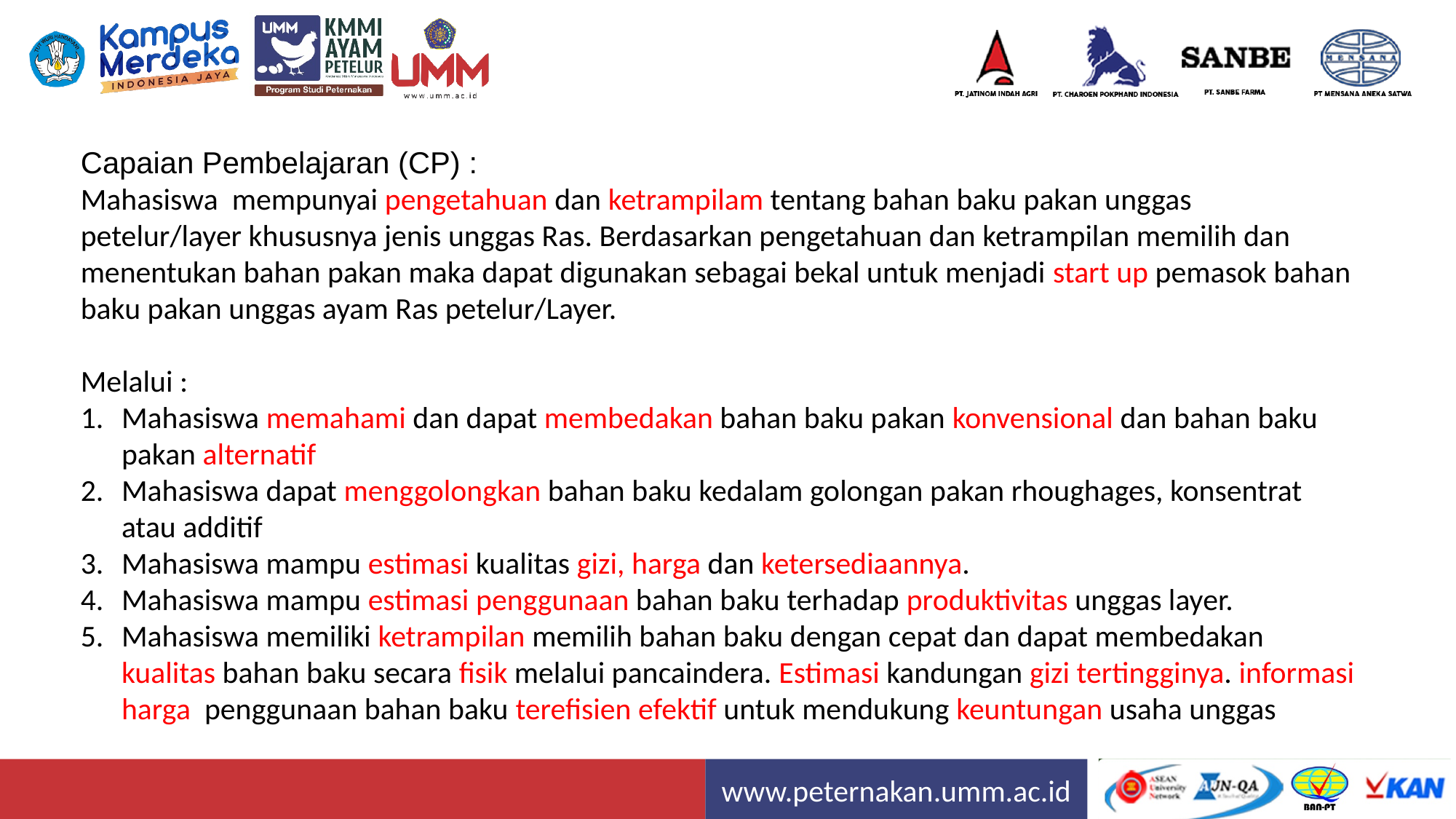

Capaian Pembelajaran (CP) :
Mahasiswa  mempunyai pengetahuan dan ketrampilam tentang bahan baku pakan unggas petelur/layer khususnya jenis unggas Ras. Berdasarkan pengetahuan dan ketrampilan memilih dan menentukan bahan pakan maka dapat digunakan sebagai bekal untuk menjadi start up pemasok bahan baku pakan unggas ayam Ras petelur/Layer.

Melalui :
Mahasiswa memahami dan dapat membedakan bahan baku pakan konvensional dan bahan baku pakan alternatif
Mahasiswa dapat menggolongkan bahan baku kedalam golongan pakan rhoughages, konsentrat atau additif
Mahasiswa mampu estimasi kualitas gizi, harga dan ketersediaannya.
Mahasiswa mampu estimasi penggunaan bahan baku terhadap produktivitas unggas layer.
Mahasiswa memiliki ketrampilan memilih bahan baku dengan cepat dan dapat membedakan kualitas bahan baku secara fisik melalui pancaindera. Estimasi kandungan gizi tertingginya. informasi harga  penggunaan bahan baku terefisien efektif untuk mendukung keuntungan usaha unggas